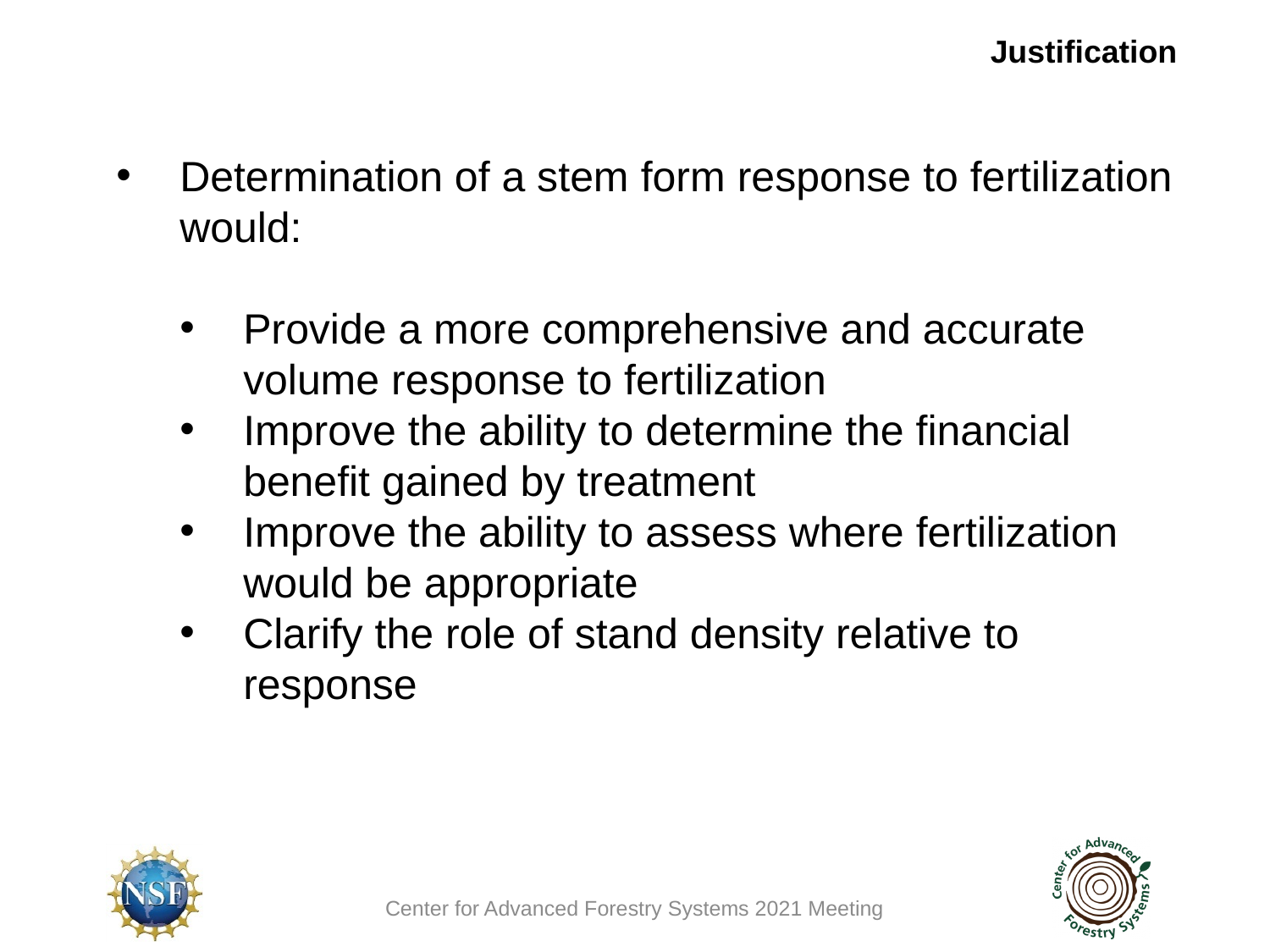

Justification

Determination of a stem form response to fertilization would:

Provide a more comprehensive and accurate volume response to fertilization
Improve the ability to determine the financial benefit gained by treatment
Improve the ability to assess where fertilization would be appropriate
Clarify the role of stand density relative to response

Center for Advanced Forestry Systems 2021 Meeting